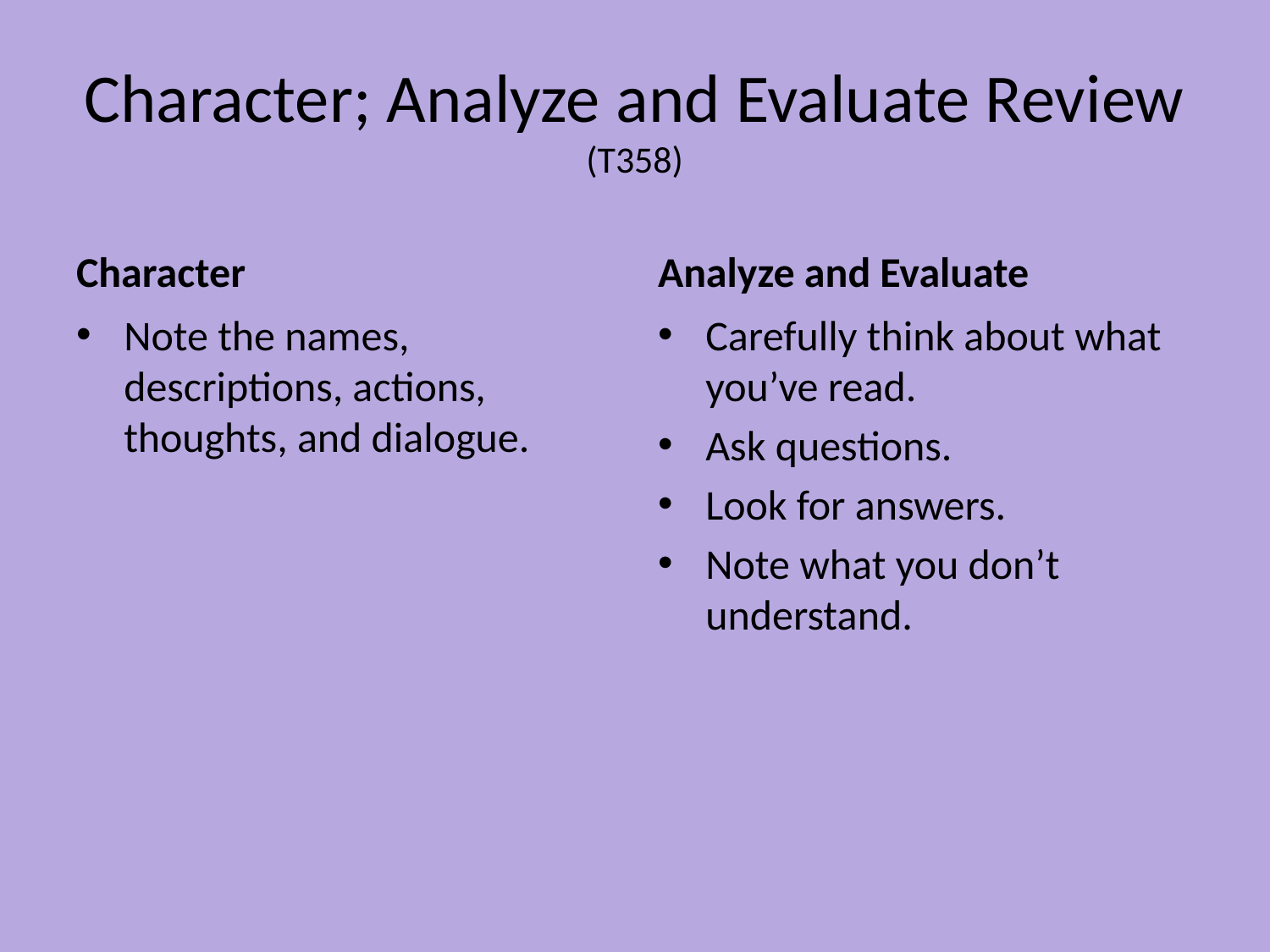

# Character; Analyze and Evaluate Review (T358)
Character
Analyze and Evaluate
Note the names, descriptions, actions, thoughts, and dialogue.
Carefully think about what you’ve read.
Ask questions.
Look for answers.
Note what you don’t understand.